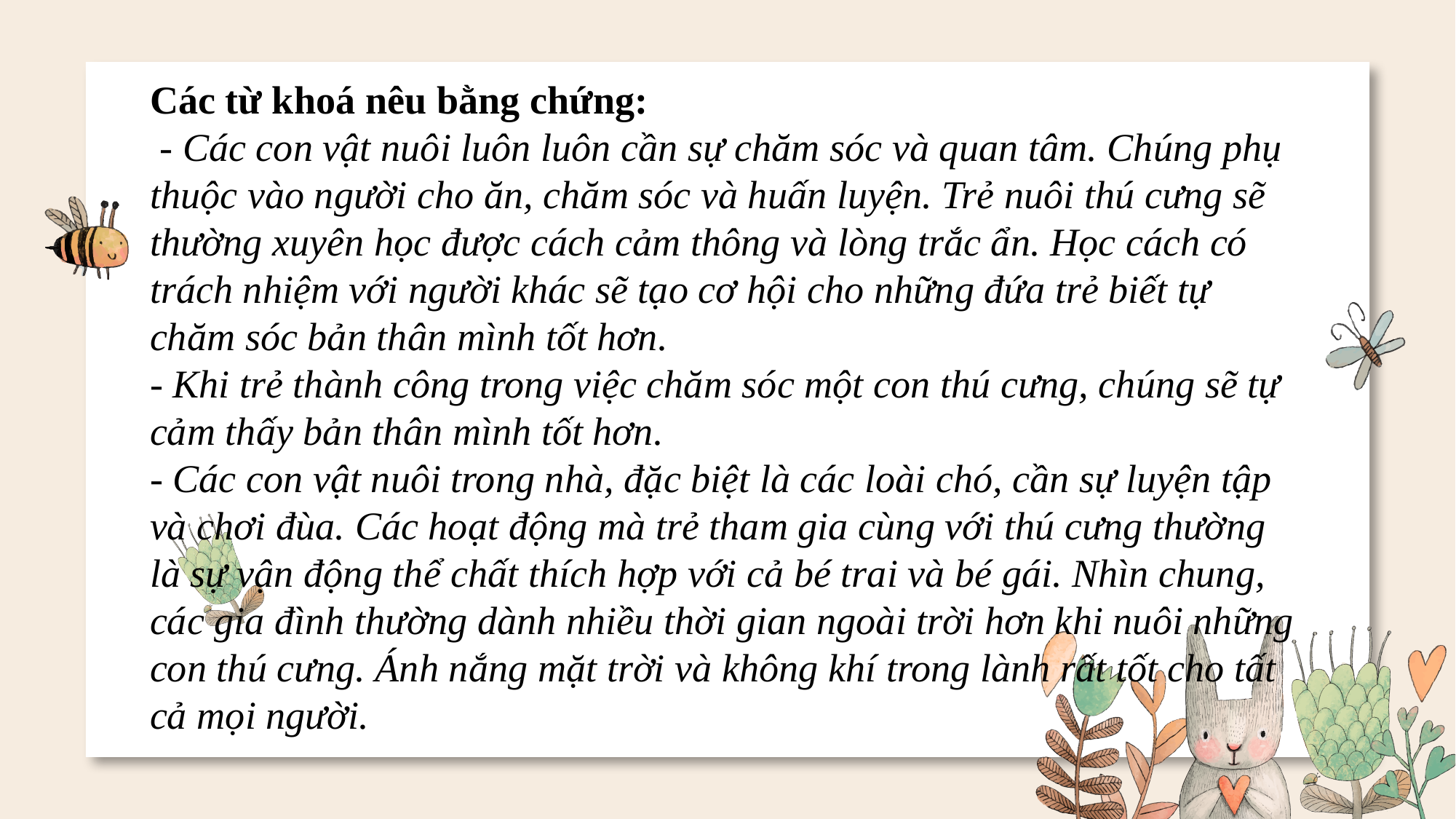

Các từ khoá nêu bằng chứng:
 - Các con vật nuôi luôn luôn cần sự chăm sóc và quan tâm. Chúng phụ thuộc vào người cho ăn, chăm sóc và huấn luyện. Trẻ nuôi thú cưng sẽ thường xuyên học được cách cảm thông và lòng trắc ẩn. Học cách có trách nhiệm với người khác sẽ tạo cơ hội cho những đứa trẻ biết tự chăm sóc bản thân mình tốt hơn.
- Khi trẻ thành công trong việc chăm sóc một con thú cưng, chúng sẽ tự cảm thấy bản thân mình tốt hơn.
- Các con vật nuôi trong nhà, đặc biệt là các loài chó, cần sự luyện tập và chơi đùa. Các hoạt động mà trẻ tham gia cùng với thú cưng thường là sự vận động thể chất thích hợp với cả bé trai và bé gái. Nhìn chung, các gia đình thường dành nhiều thời gian ngoài trời hơn khi nuôi những con thú cưng. Ánh nắng mặt trời và không khí trong lành rất tốt cho tất cả mọi người.